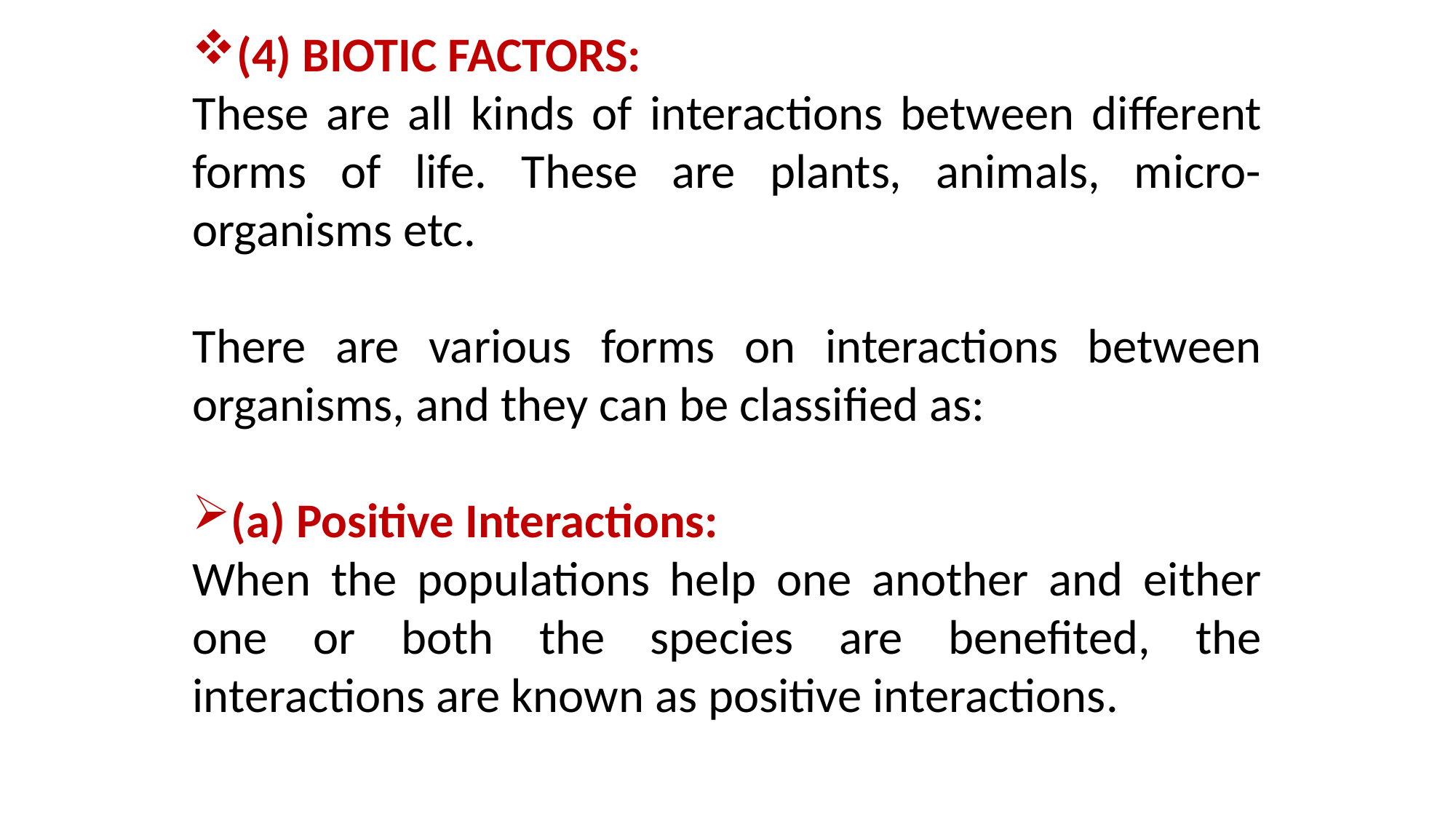

(4) BIOTIC FACTORS:
These are all kinds of interactions between different forms of life. These are plants, animals, micro-organisms etc.

There are various forms on interactions between organisms, and they can be classified as:

(a) Positive Interactions:
When the populations help one another and either one or both the species are benefited, the interactions are known as positive interactions.